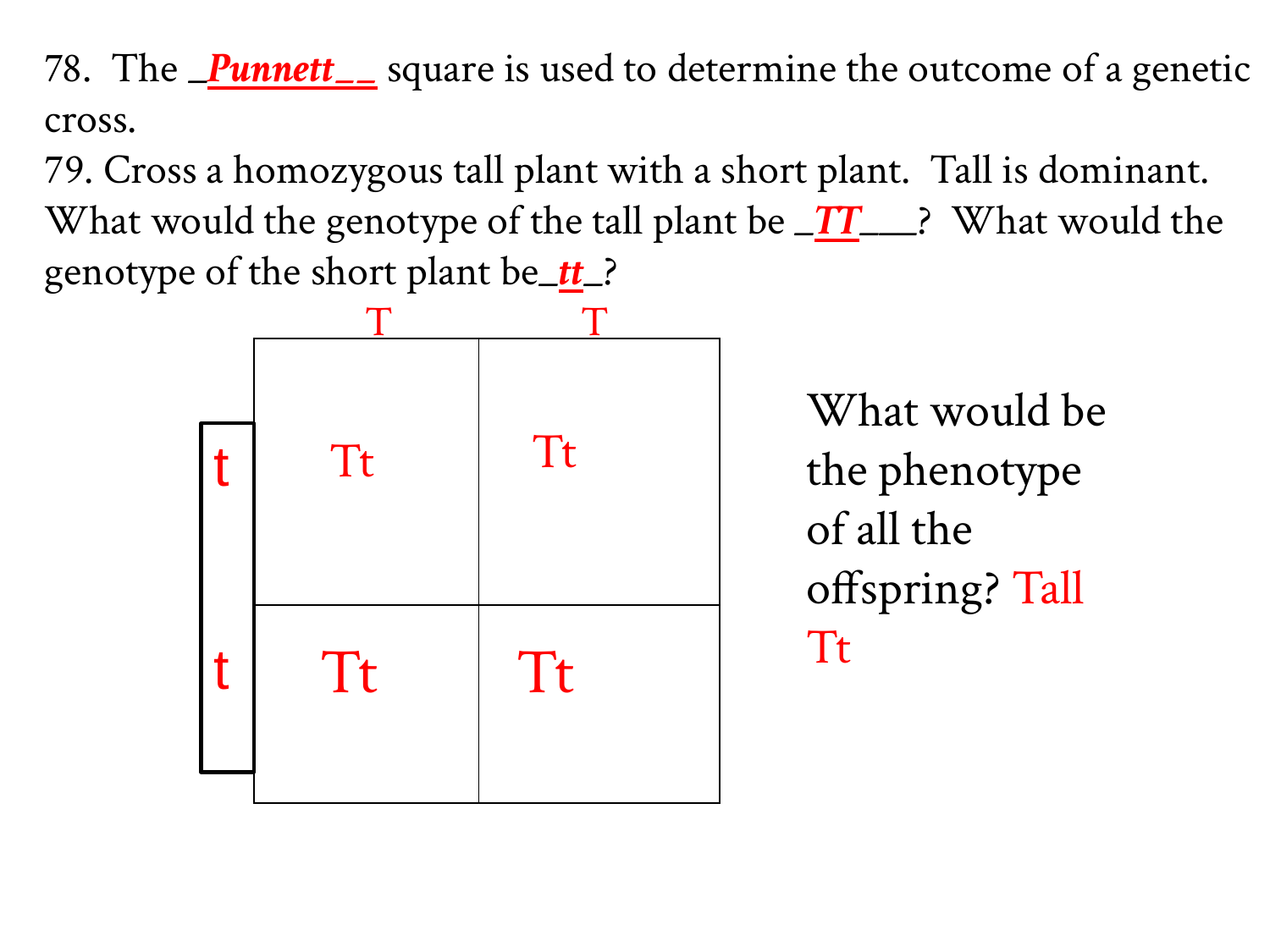

78.  The _Punnett__ square is used to determine the outcome of a genetic cross.
79. Cross a homozygous tall plant with a short plant.  Tall is dominant.  What would the genotype of the tall plant be _TT___?  What would the genotype of the short plant be_tt_?
		       T		   T
| Tt | Tt |
| --- | --- |
| Tt | Tt |
What would be the phenotype of all the offspring? Tall
Tt
t

t